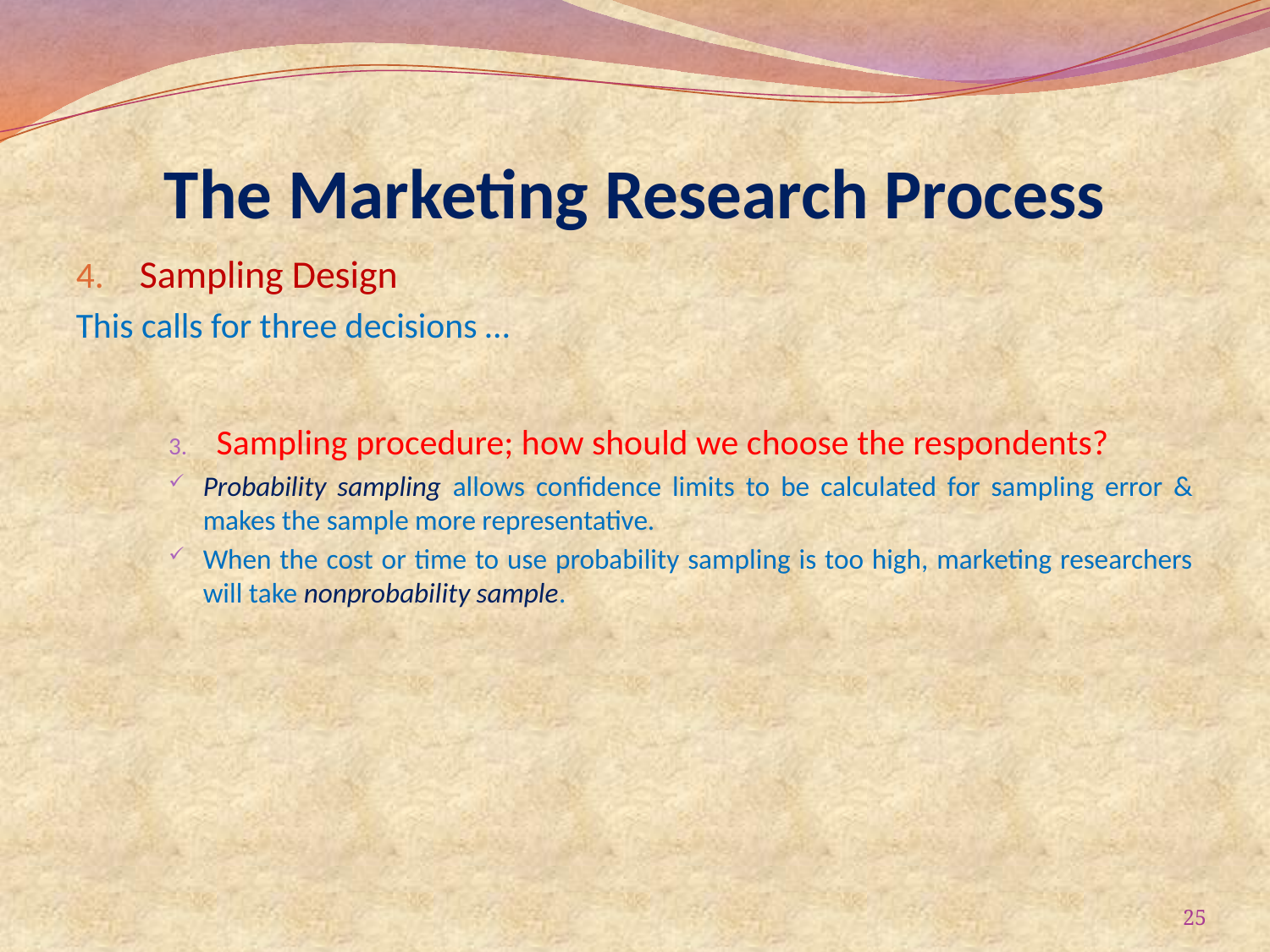

# The Marketing Research Process
Sampling Design
This calls for three decisions …

Sampling procedure; how should we choose the respondents?
Probability sampling allows confidence limits to be calculated for sampling error & makes the sample more representative.
When the cost or time to use probability sampling is too high, marketing researchers will take nonprobability sample.
25